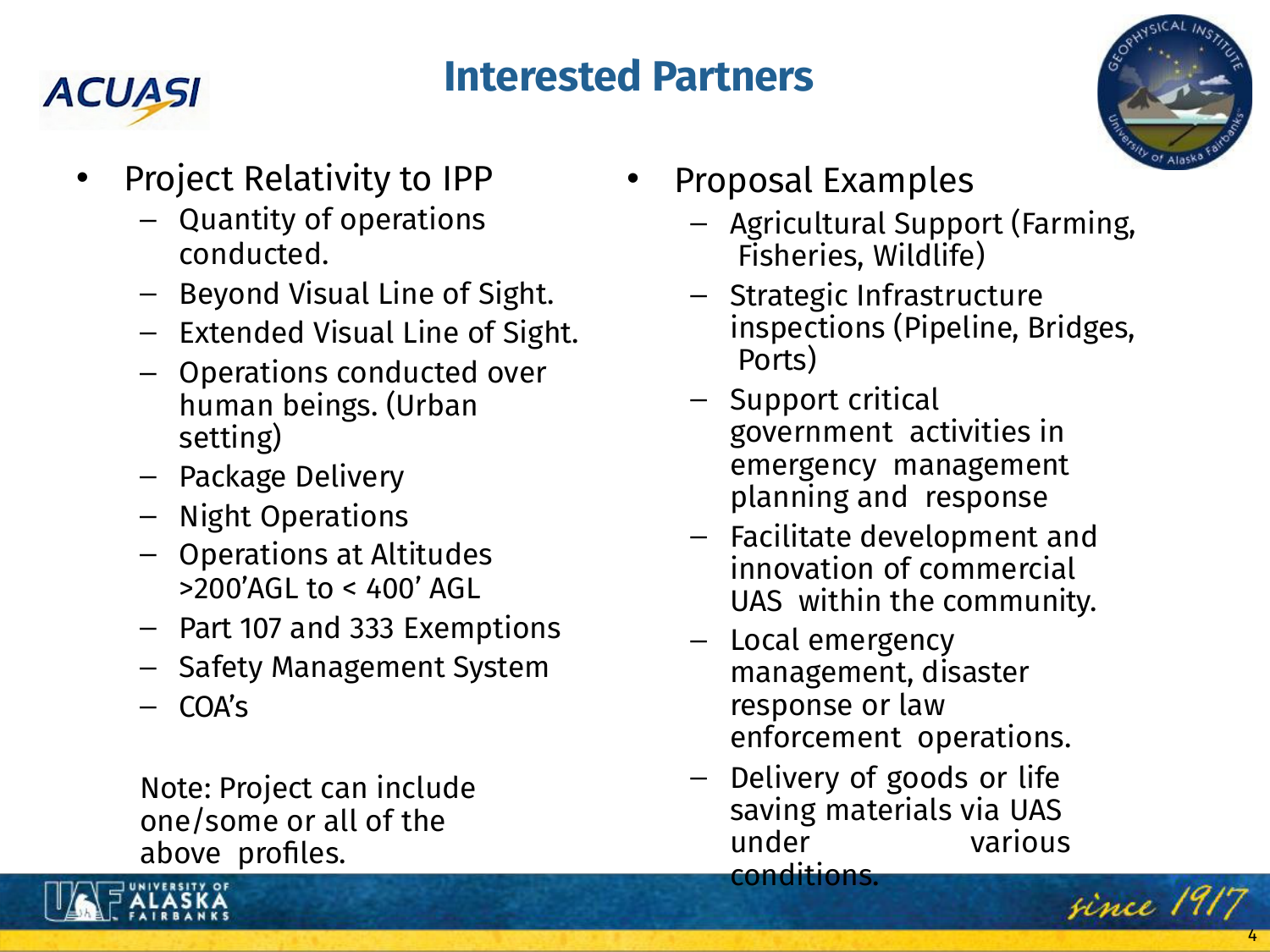

# Interested Partners

Project Relativity to IPP
Quantity of operations
conducted.
Beyond Visual Line of Sight.
Extended Visual Line of Sight.
Operations conducted over  human beings. (Urban setting)
Package Delivery
Night Operations
Operations at Altitudes
>200’AGL to < 400’ AGL
Part 107 and 333 Exemptions
Safety Management System
COA’s

Note: Project can include  one/some or all of the above  profiles.
Proposal Examples
Agricultural Support (Farming,  Fisheries, Wildlife)
Strategic Infrastructure  inspections (Pipeline, Bridges,  Ports)
Support critical government  activities in emergency  management planning and  response
Facilitate development and  innovation of commercial UAS  within the community.
Local emergency  management, disaster  response or law enforcement  operations.
Delivery of goods or life  saving materials via UAS  under various conditions.
4